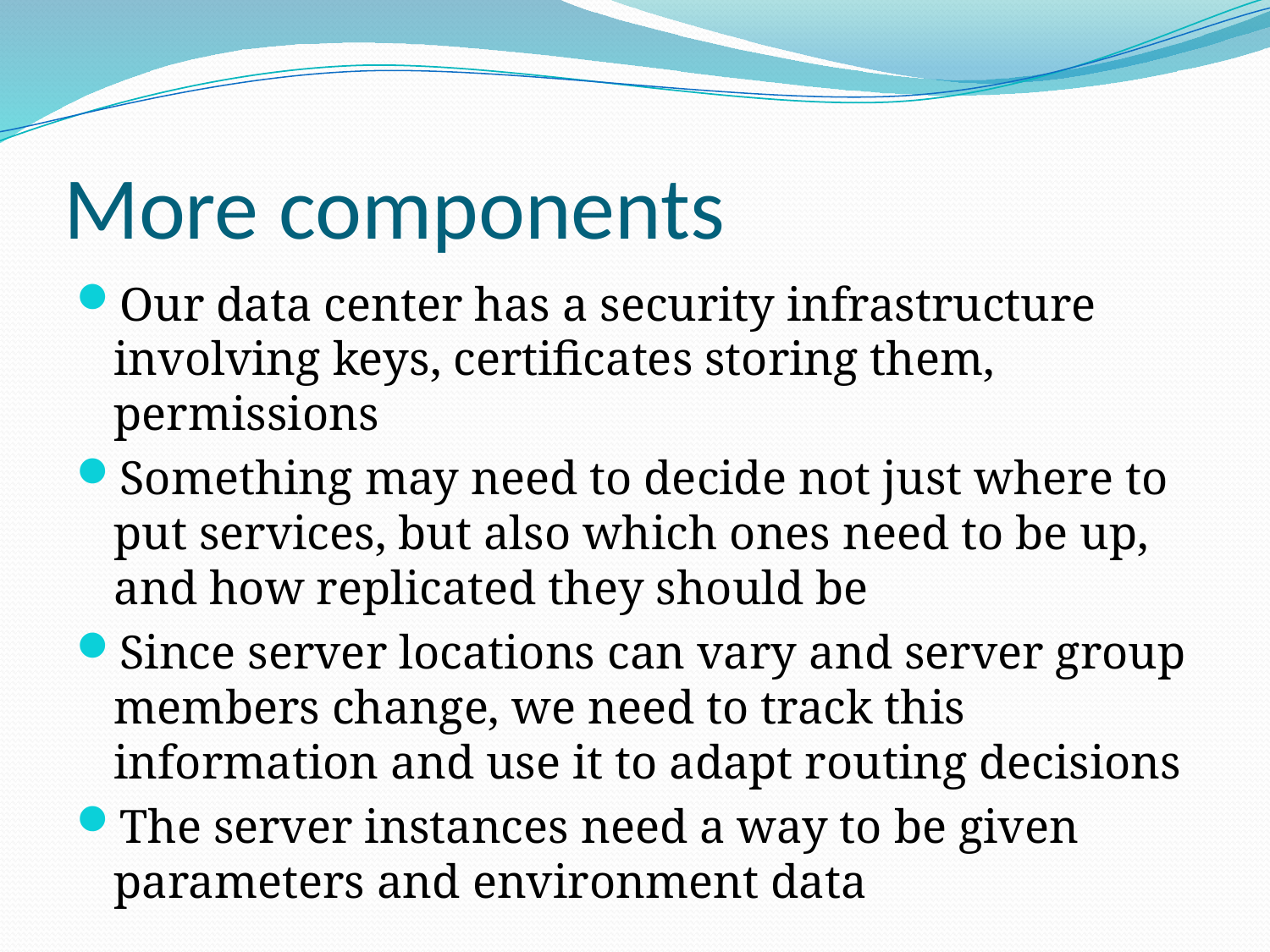

# More components
Our data center has a security infrastructure involving keys, certificates storing them, permissions
Something may need to decide not just where to put services, but also which ones need to be up, and how replicated they should be
Since server locations can vary and server group members change, we need to track this information and use it to adapt routing decisions
The server instances need a way to be given parameters and environment data